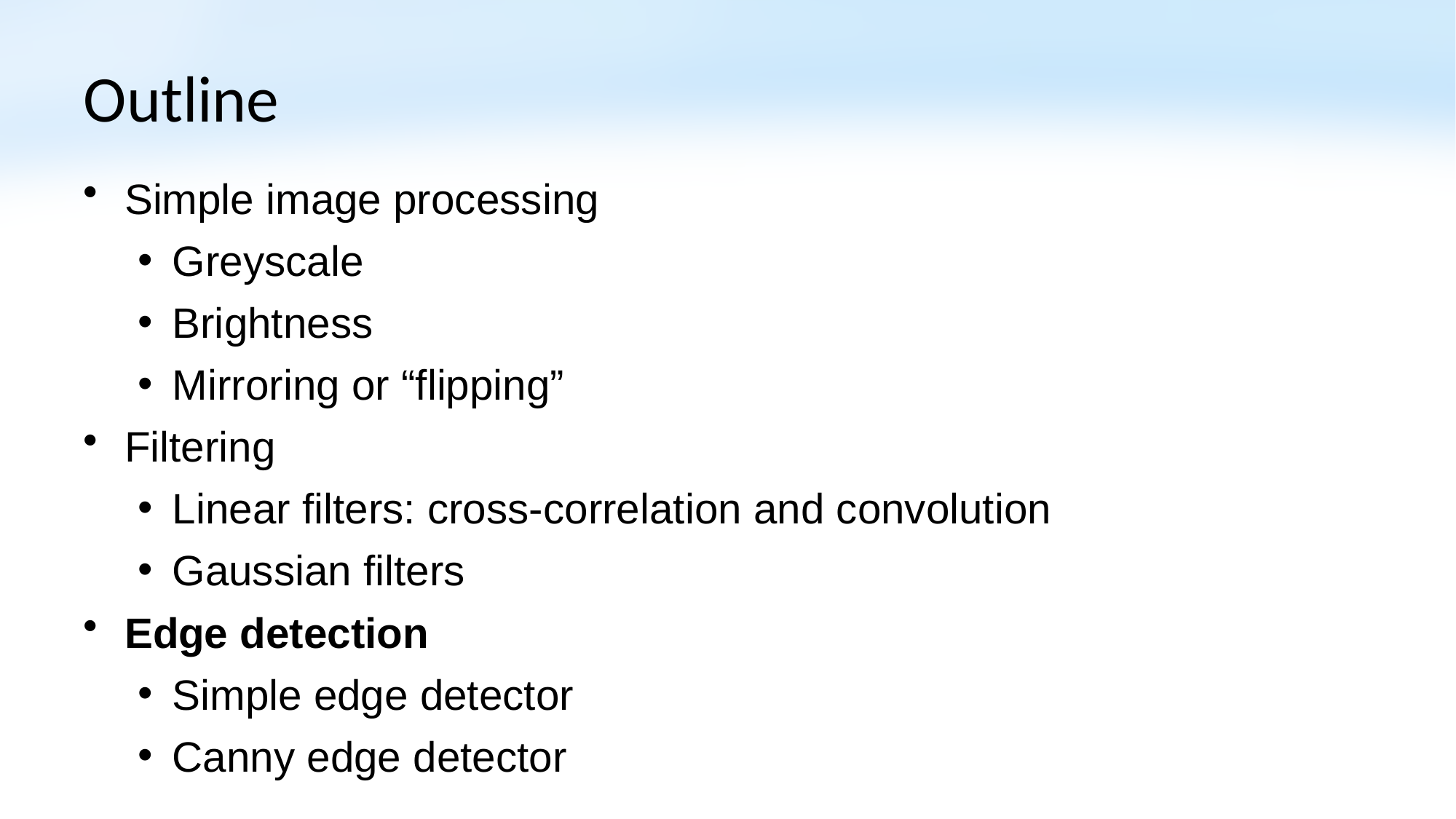

# Outline
Simple image processing
Greyscale
Brightness
Mirroring or “flipping”
Filtering
Linear filters: cross-correlation and convolution
Gaussian filters
Edge detection
Simple edge detector
Canny edge detector